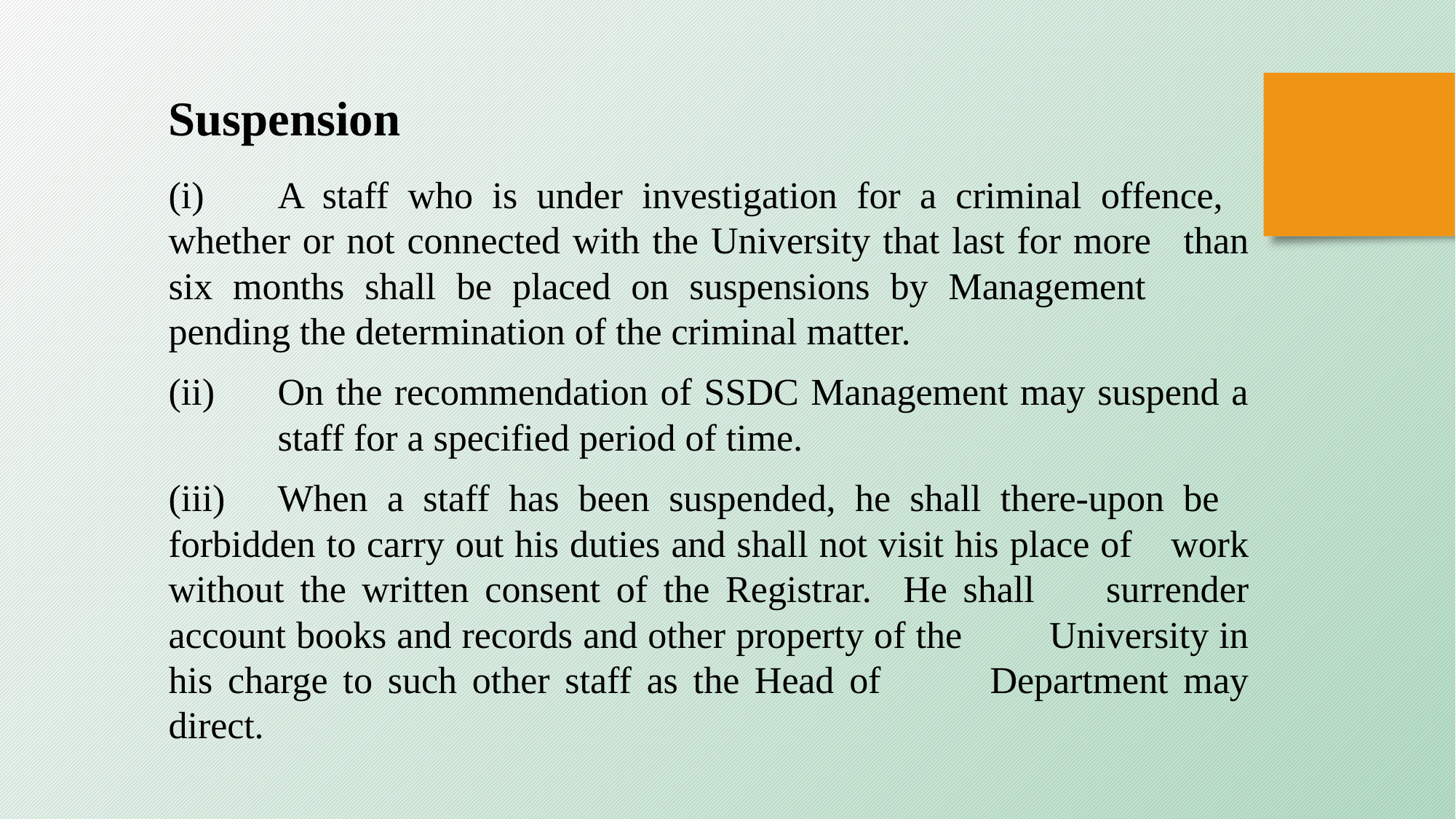

Suspension
(i)	A staff who is under investigation for a criminal offence, 	whether or not connected with the University that last for more 	than six months shall be placed on suspensions by Management 	pending the determination of the criminal matter.
(ii)	On the recommendation of SSDC Management may suspend a 	staff for a specified period of time.
(iii)	When a staff has been suspended, he shall there-upon be 	forbidden to carry out his duties and shall not visit his place of 	work without the written consent of the Registrar.  He shall 	surrender account books and records and other property of the 	University in his charge to such other staff as the Head of 	Department may direct.